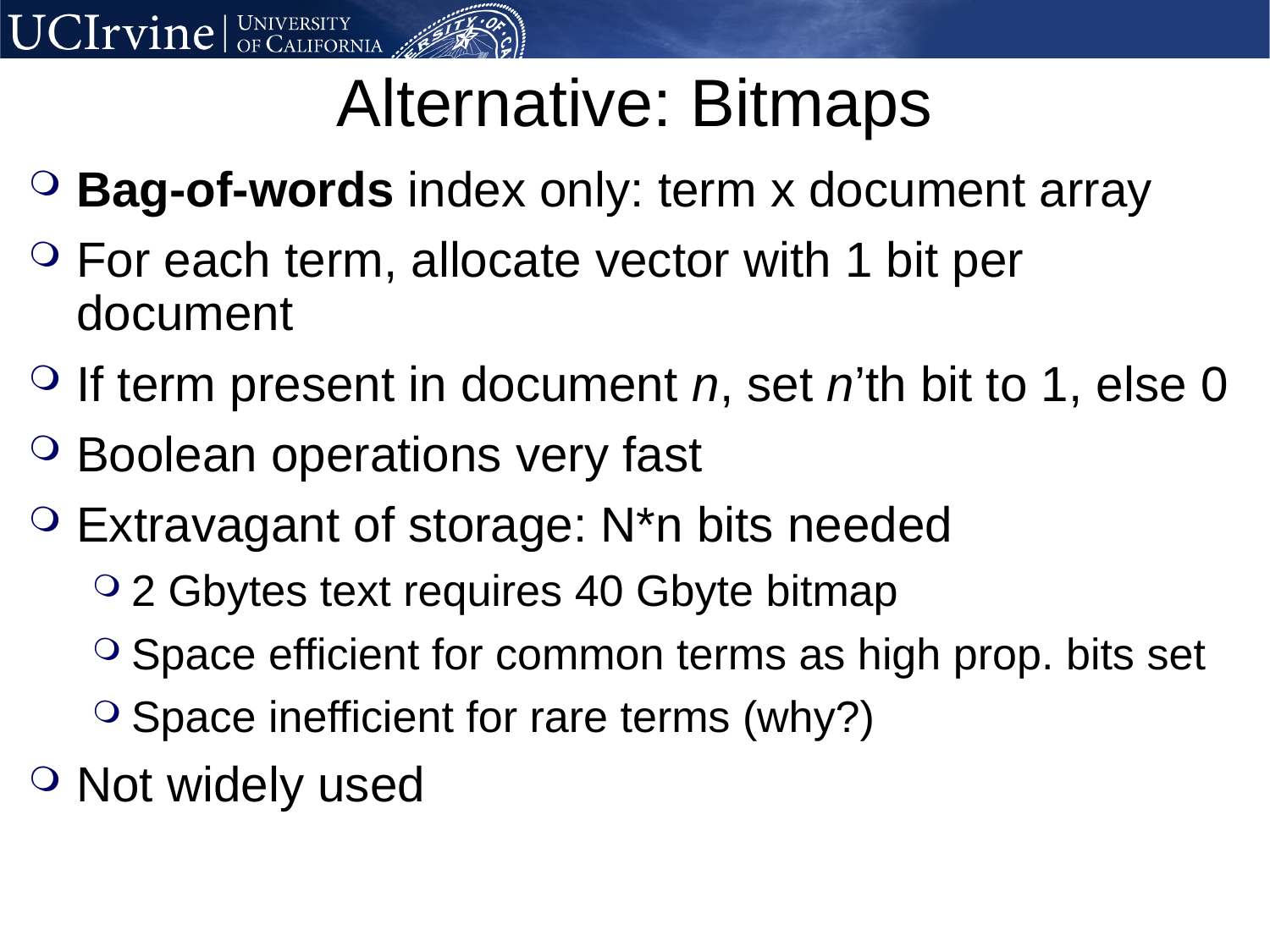

# Alternative: Bitmaps
Bag-of-words index only: term x document array
For each term, allocate vector with 1 bit per document
If term present in document n, set n’th bit to 1, else 0
Boolean operations very fast
Extravagant of storage: N*n bits needed
2 Gbytes text requires 40 Gbyte bitmap
Space efficient for common terms as high prop. bits set
Space inefficient for rare terms (why?)
Not widely used